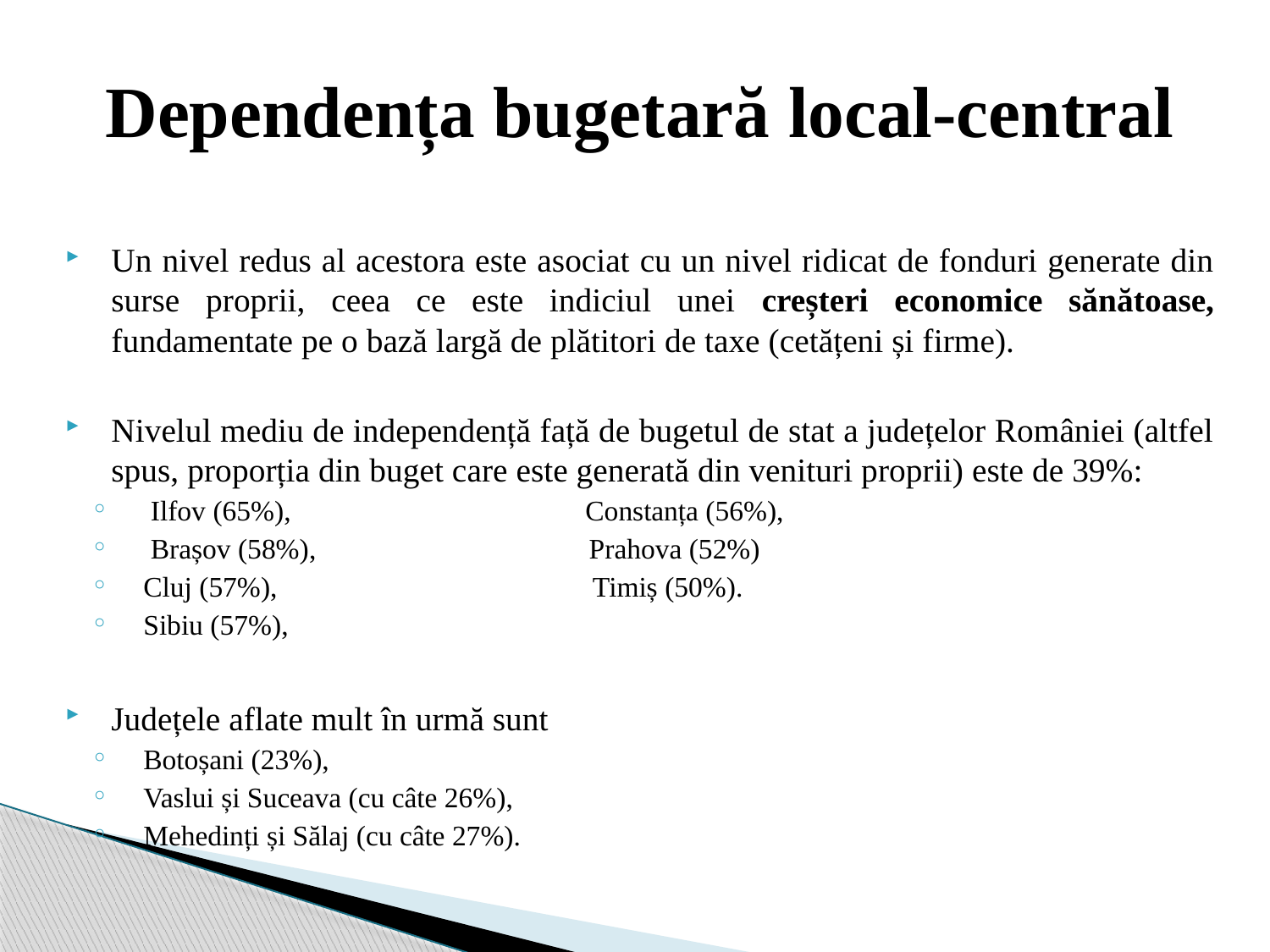

# Dependența bugetară local-central
Un nivel redus al acestora este asociat cu un nivel ridicat de fonduri generate din surse proprii, ceea ce este indiciul unei creșteri economice sănătoase, fundamentate pe o bază largă de plătitori de taxe (cetățeni și firme).

Nivelul mediu de independență față de bugetul de stat a județelor României (altfel spus, proporția din buget care este generată din venituri proprii) este de 39%:
 Ilfov (65%),                                         Constanța (56%),
 Brașov (58%),                                      Prahova (52%)
Cluj (57%),                                            Timiș (50%).
Sibiu (57%),

Județele aflate mult în urmă sunt
Botoșani (23%),
Vaslui și Suceava (cu câte 26%),
Mehedinți și Sălaj (cu câte 27%).